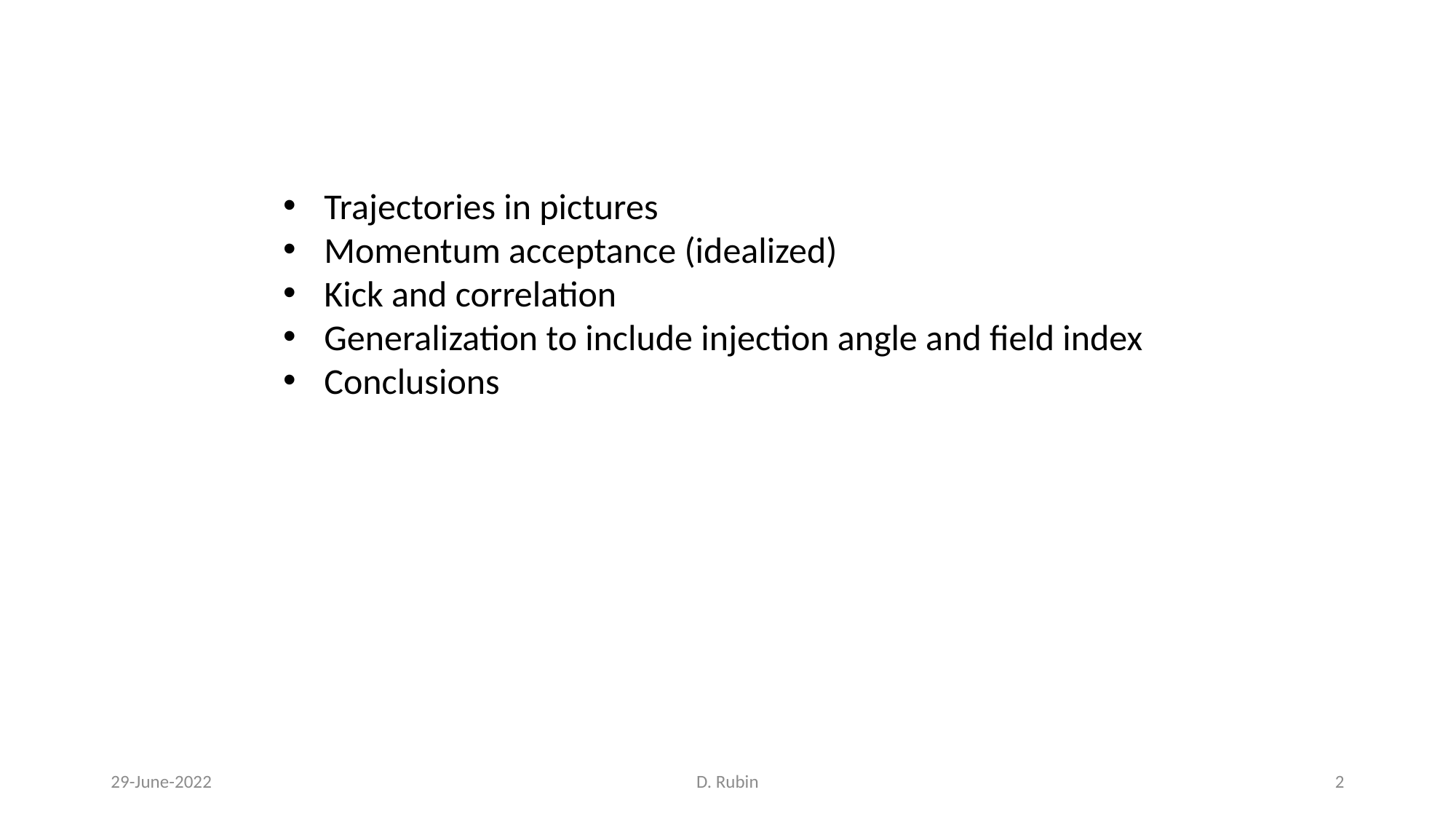

Trajectories in pictures
Momentum acceptance (idealized)
Kick and correlation
Generalization to include injection angle and field index
Conclusions
29-June-2022
D. Rubin
2